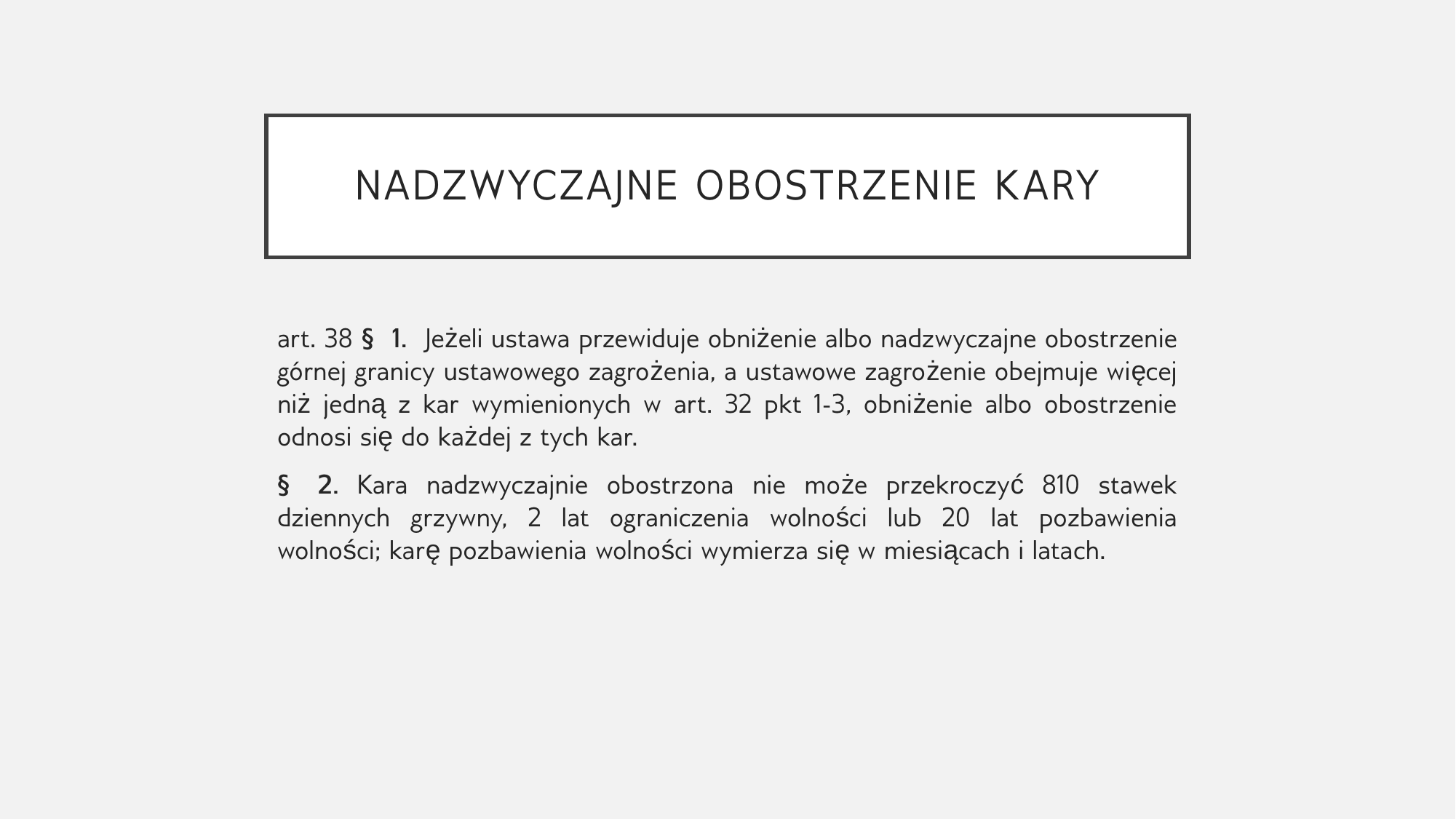

# Nadzwyczajne obostrzenie kary
art. 38 §  1.  Jeżeli ustawa przewiduje obniżenie albo nadzwyczajne obostrzenie górnej granicy ustawowego zagrożenia, a ustawowe zagrożenie obejmuje więcej niż jedną z kar wymienionych w art. 32 pkt 1-3, obniżenie albo obostrzenie odnosi się do każdej z tych kar.
§  2.  Kara nadzwyczajnie obostrzona nie może przekroczyć 810 stawek dziennych grzywny, 2 lat ograniczenia wolności lub 20 lat pozbawienia wolności; karę pozbawienia wolności wymierza się w miesiącach i latach.